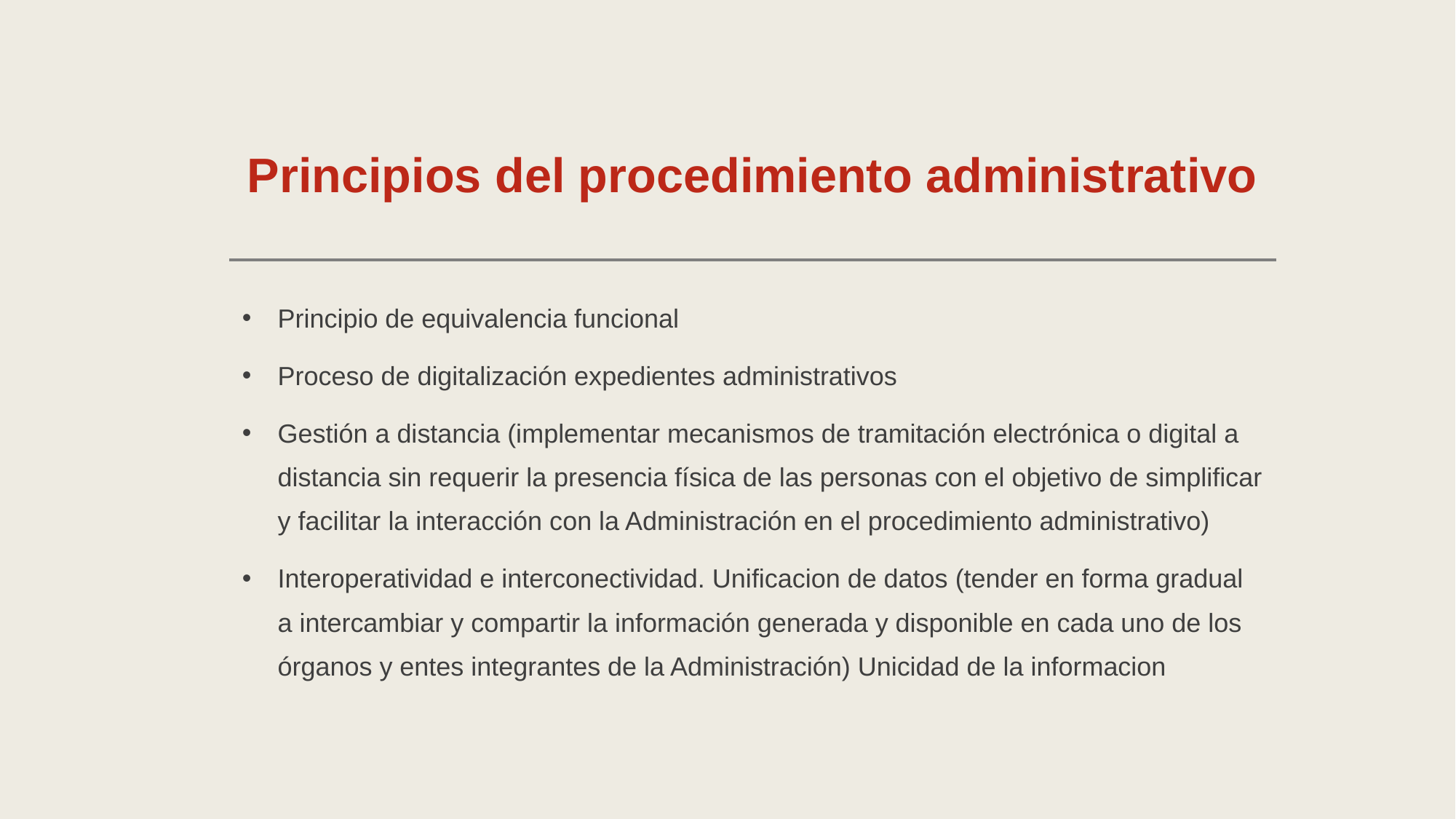

# Principios del procedimiento administrativo
Principio de equivalencia funcional
Proceso de digitalización expedientes administrativos
Gestión a distancia (implementar mecanismos de tramitación electrónica o digital a distancia sin requerir la presencia física de las personas con el objetivo de simplificar y facilitar la interacción con la Administración en el procedimiento administrativo)
Interoperatividad e interconectividad. Unificacion de datos (tender en forma gradual a intercambiar y compartir la información generada y disponible en cada uno de los órganos y entes integrantes de la Administración) Unicidad de la informacion